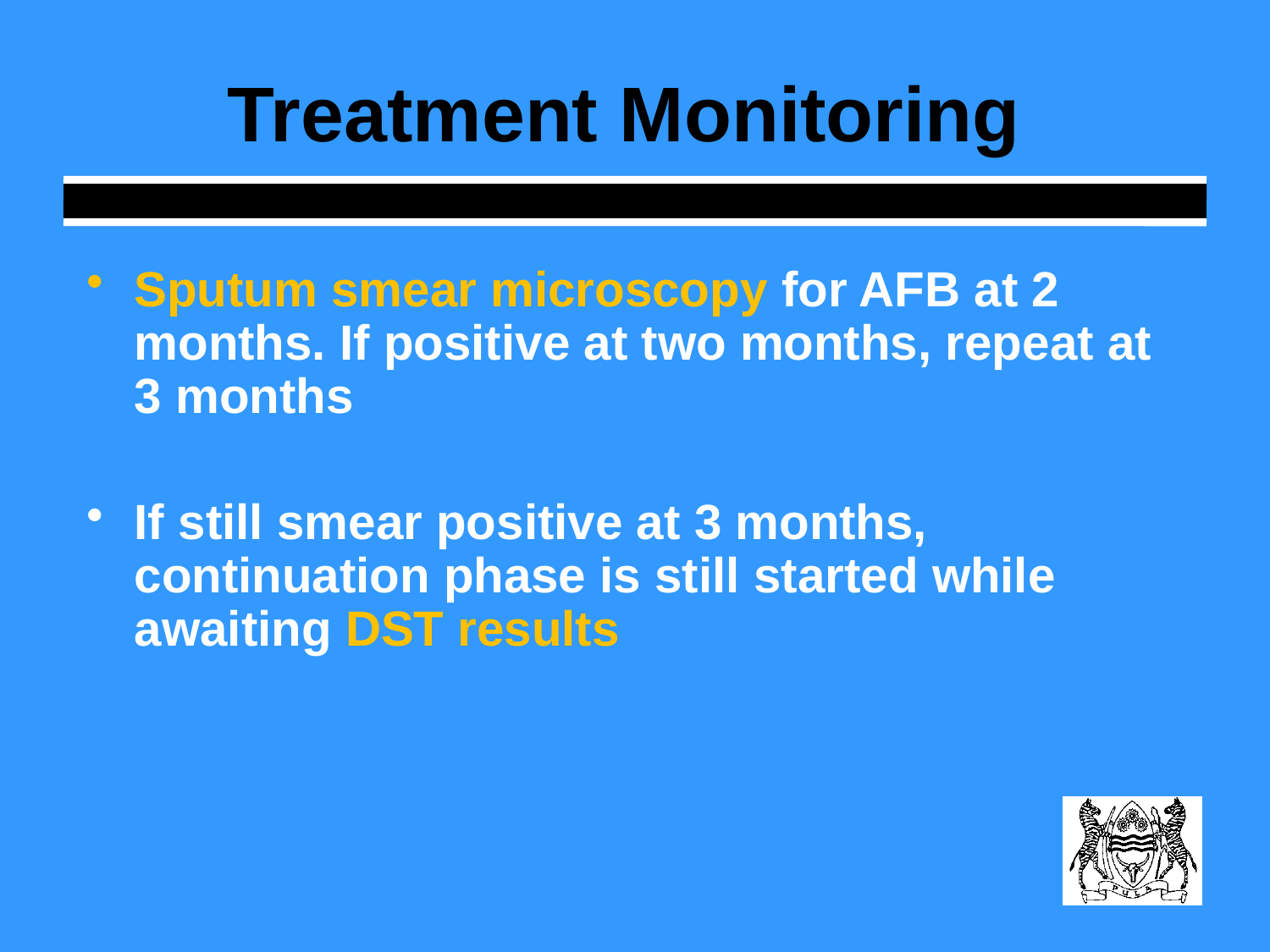

# Treatment Monitoring
Sputum smear microscopy for AFB at 2 months. If positive at two months, repeat at 3 months

If still smear positive at 3 months, continuation phase is still started while awaiting DST results